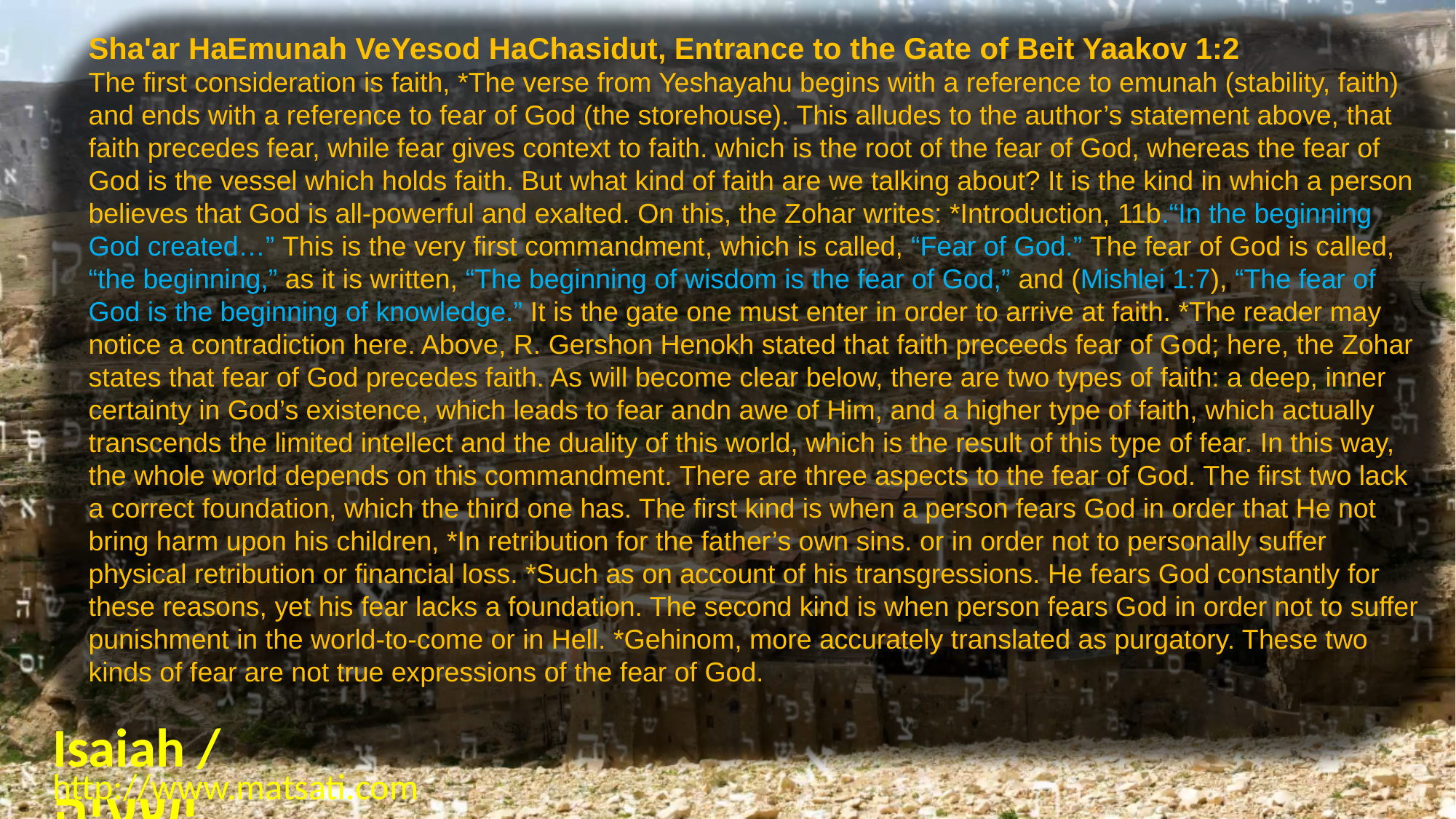

Sha'ar HaEmunah VeYesod HaChasidut, Entrance to the Gate of Beit Yaakov 1:2
The first consideration is faith, *The verse from Yeshayahu begins with a reference to emunah (stability, faith) and ends with a reference to fear of God (the storehouse). This alludes to the author’s statement above, that faith precedes fear, while fear gives context to faith. which is the root of the fear of God, whereas the fear of God is the vessel which holds faith. But what kind of faith are we talking about? It is the kind in which a person believes that God is all-powerful and exalted. On this, the Zohar writes: *Introduction, 11b.“In the beginning God created…” This is the very first commandment, which is called, “Fear of God.” The fear of God is called, “the beginning,” as it is written, “The beginning of wisdom is the fear of God,” and (Mishlei 1:7), “The fear of God is the beginning of knowledge.” It is the gate one must enter in order to arrive at faith. *The reader may notice a contradiction here. Above, R. Gershon Henokh stated that faith preceeds fear of God; here, the Zohar states that fear of God precedes faith. As will become clear below, there are two types of faith: a deep, inner certainty in God’s existence, which leads to fear andn awe of Him, and a higher type of faith, which actually transcends the limited intellect and the duality of this world, which is the result of this type of fear. In this way, the whole world depends on this commandment. There are three aspects to the fear of God. The first two lack a correct foundation, which the third one has. The first kind is when a person fears God in order that He not bring harm upon his children, *In retribution for the father’s own sins. or in order not to personally suffer physical retribution or financial loss. *Such as on account of his transgressions. He fears God constantly for these reasons, yet his fear lacks a foundation. The second kind is when person fears God in order not to suffer punishment in the world-to-come or in Hell. *Gehinom, more accurately translated as purgatory. These two kinds of fear are not true expressions of the fear of God.
Isaiah / ישעיה
http://www.matsati.com